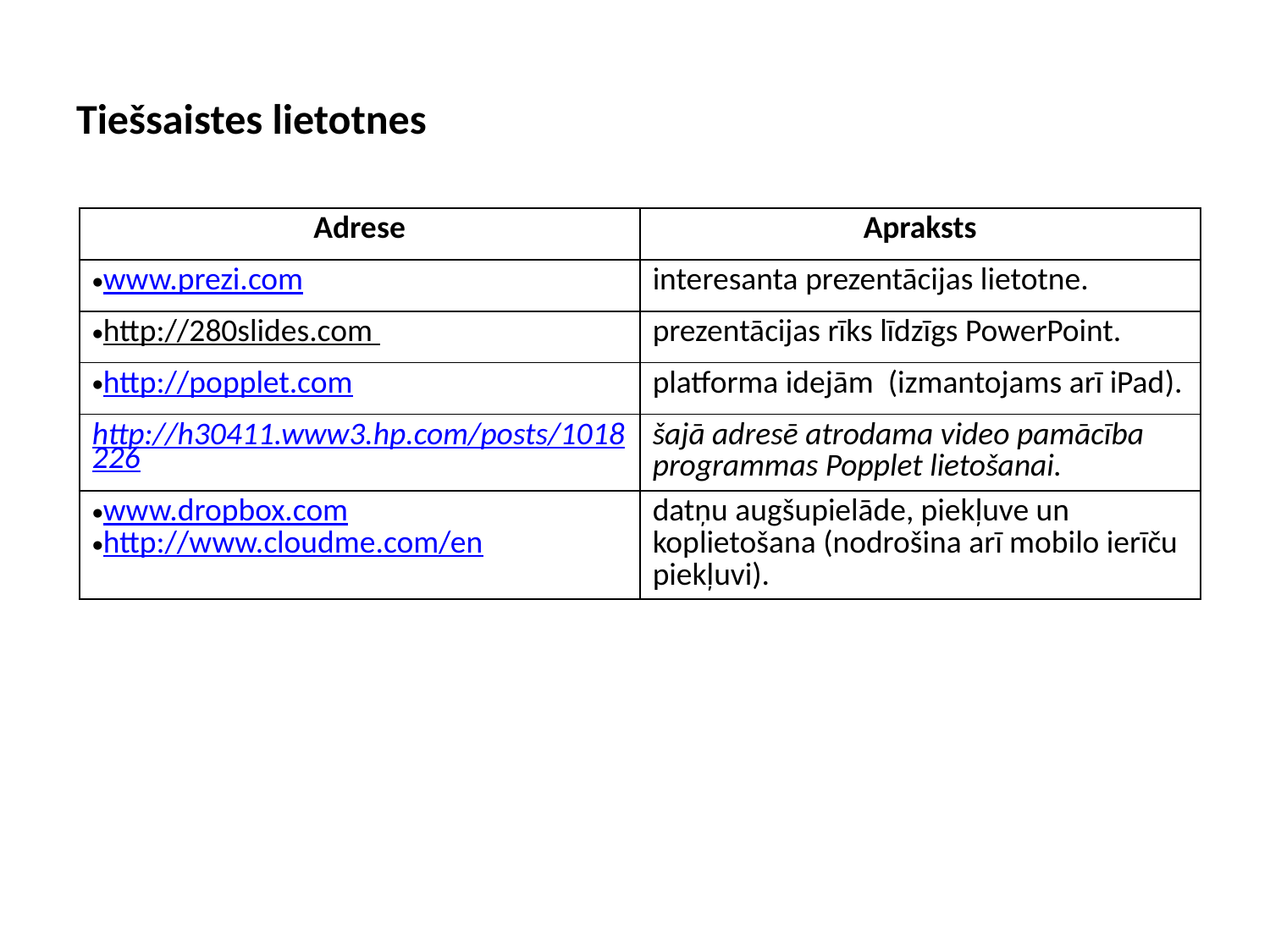

# Tiešsaistes lietotnes
| Adrese | Apraksts |
| --- | --- |
| www.prezi.com | interesanta prezentācijas lietotne. |
| http://280slides.com | prezentācijas rīks līdzīgs PowerPoint. |
| http://popplet.com | platforma idejām (izmantojams arī iPad). |
| http://h30411.www3.hp.com/posts/1018226 | šajā adresē atrodama video pamācība programmas Popplet lietošanai. |
| www.dropbox.com http://www.cloudme.com/en | datņu augšupielāde, piekļuve un koplietošana (nodrošina arī mobilo ierīču piekļuvi). |